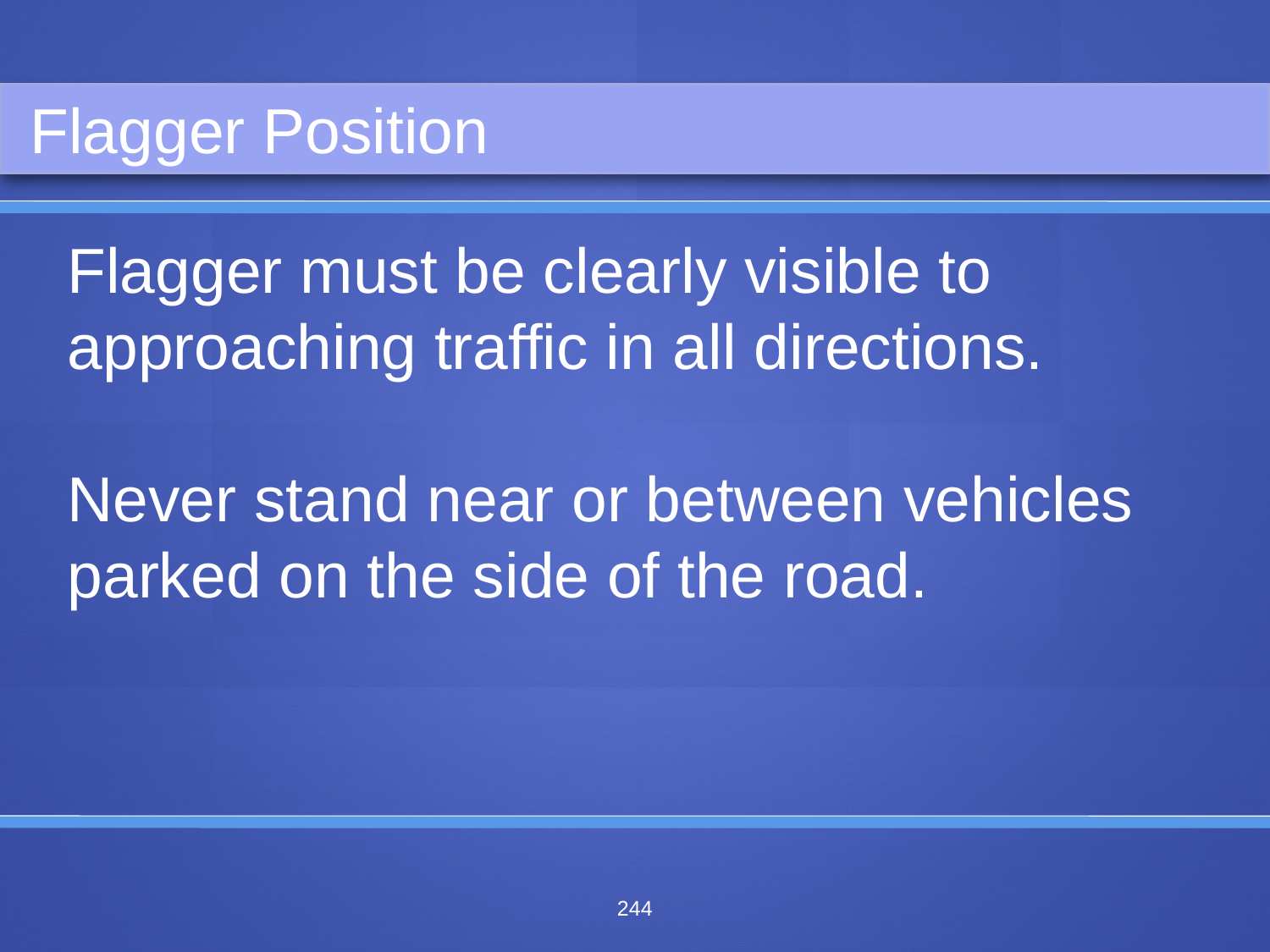

Flagger Position
Flagger must be clearly visible to approaching traffic in all directions.

Never stand near or between vehicles parked on the side of the road.

244